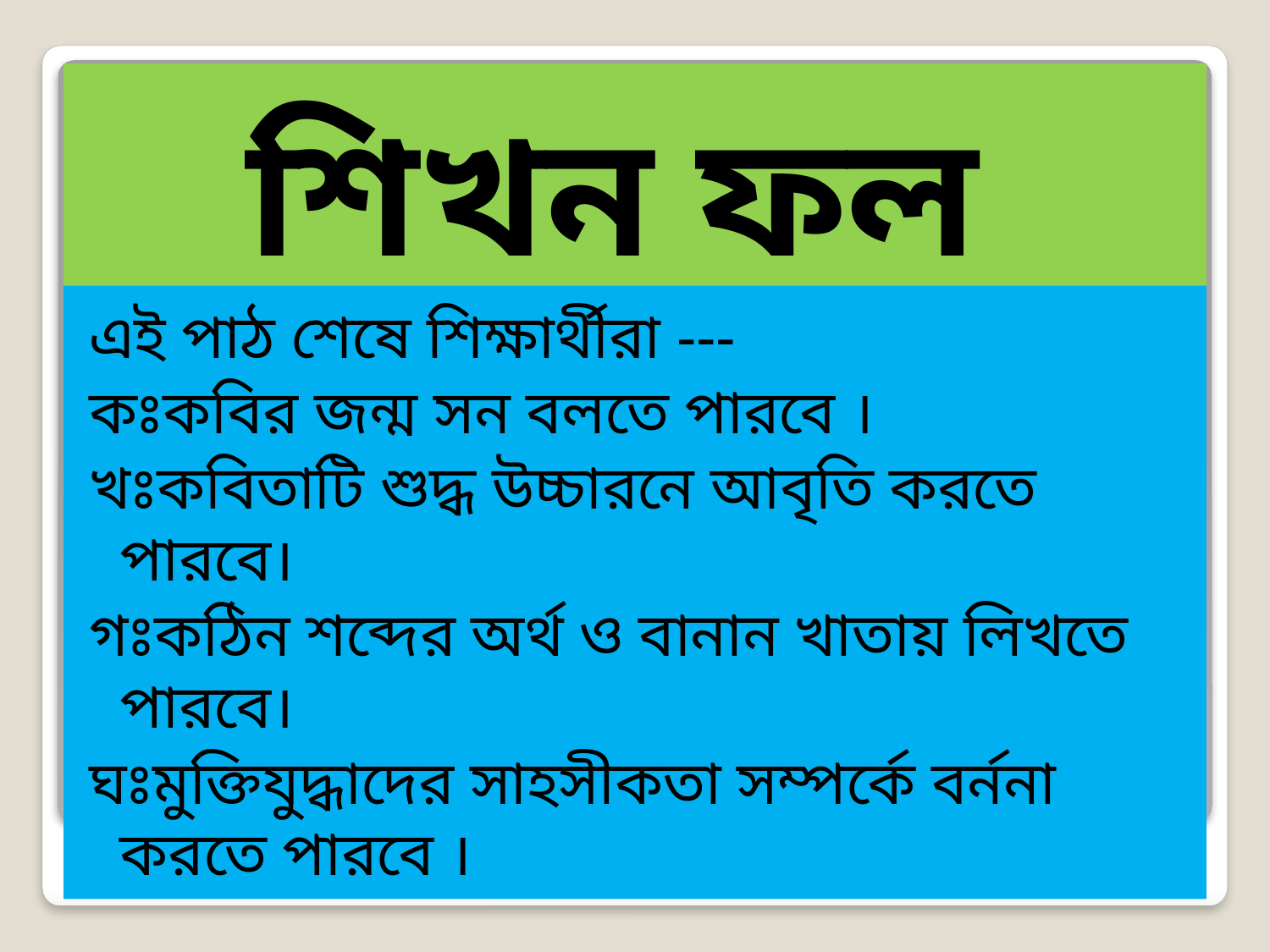

# শিখন ফল
এই পাঠ শেষে শিক্ষার্থীরা ---
কঃকবির জন্ম সন বলতে পারবে ।
খঃকবিতাটি শুদ্ধ উচ্চারনে আবৃতি করতে পারবে।
গঃকঠিন শব্দের অর্থ ও বানান খাতায় লিখতে পারবে।
ঘঃমুক্তিযুদ্ধাদের সাহসীকতা সম্পর্কে বর্ননা করতে পারবে ।